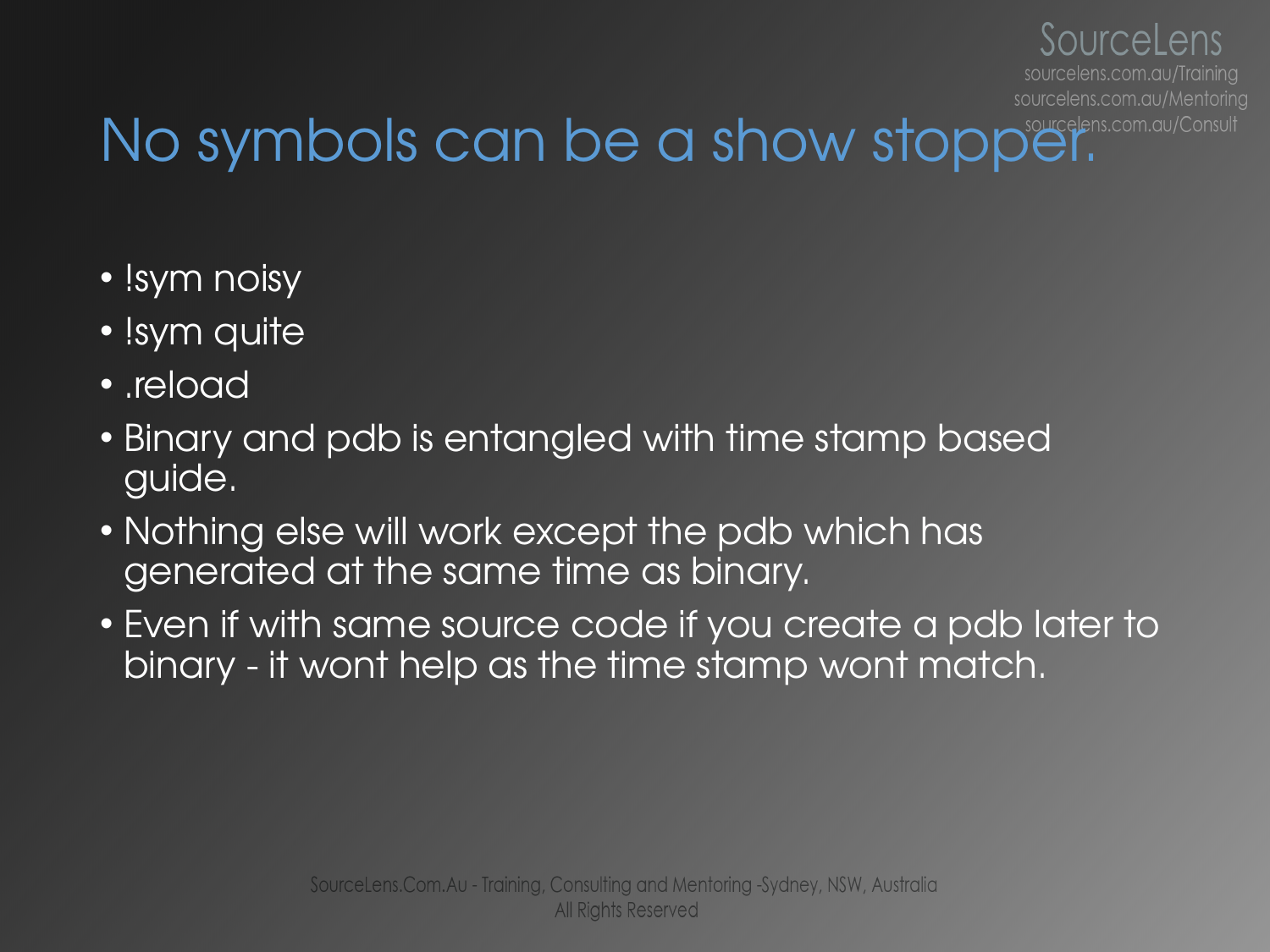

# No symbols can be a show stopper.
!sym noisy
!sym quite
.reload
Binary and pdb is entangled with time stamp based guide.
Nothing else will work except the pdb which has generated at the same time as binary.
Even if with same source code if you create a pdb later to binary - it wont help as the time stamp wont match.